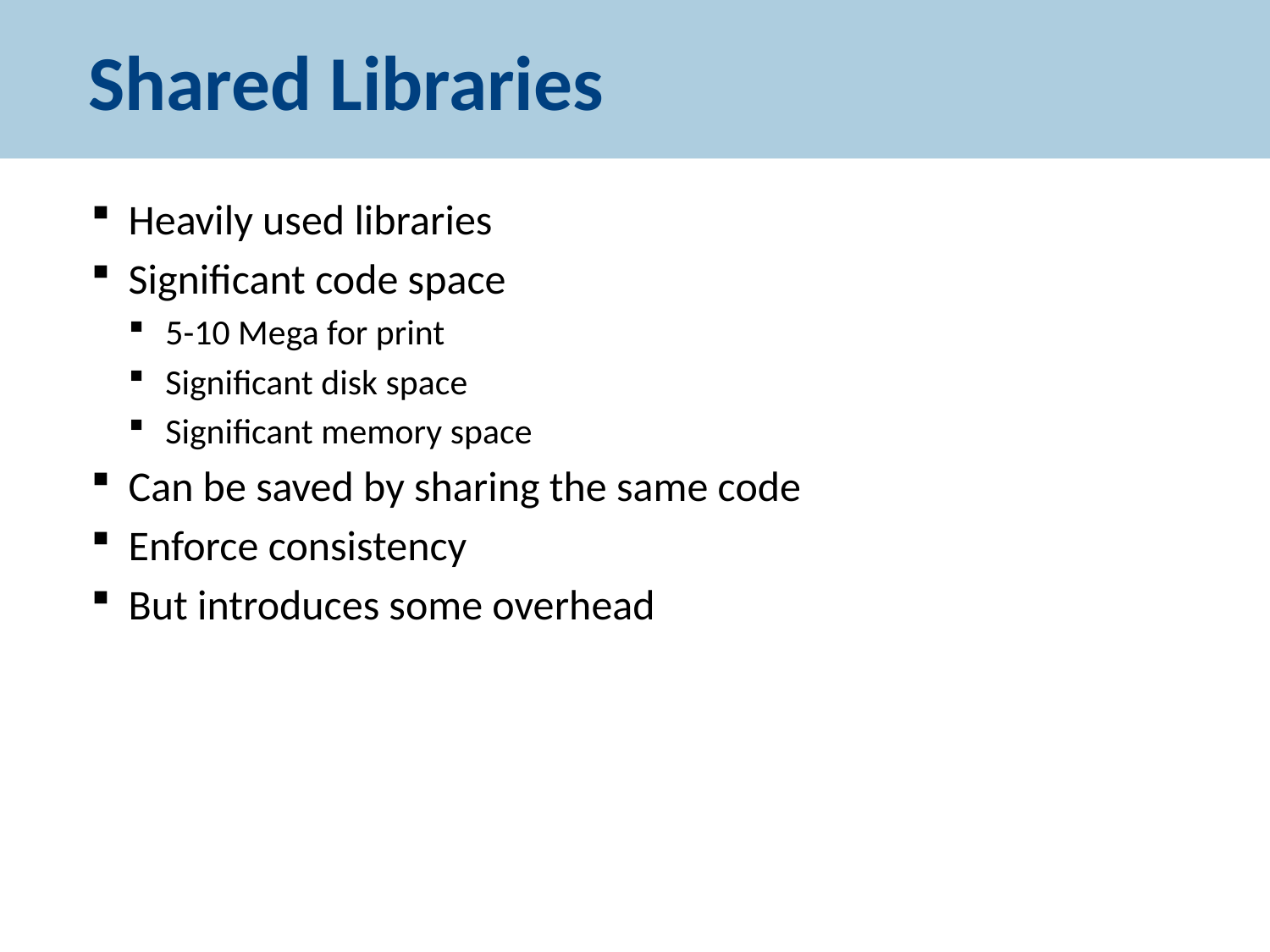

# Shared Libraries
Heavily used libraries
Significant code space
5-10 Mega for print
Significant disk space
Significant memory space
Can be saved by sharing the same code
Enforce consistency
But introduces some overhead